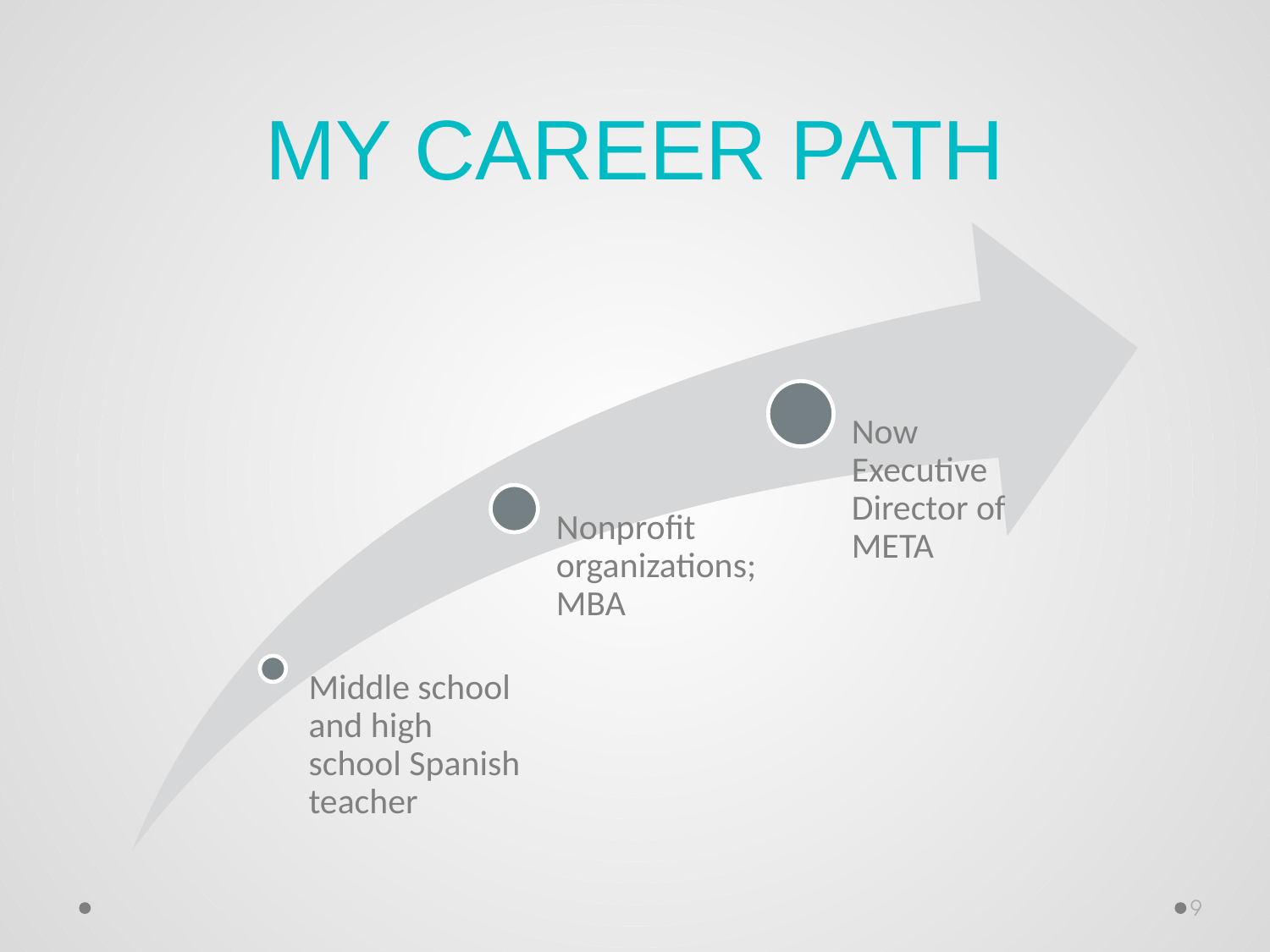

# My Career Path
Middle school and high school Spanish teacher
Nonprofit organizations; MBA

Now Executive Director of META

9